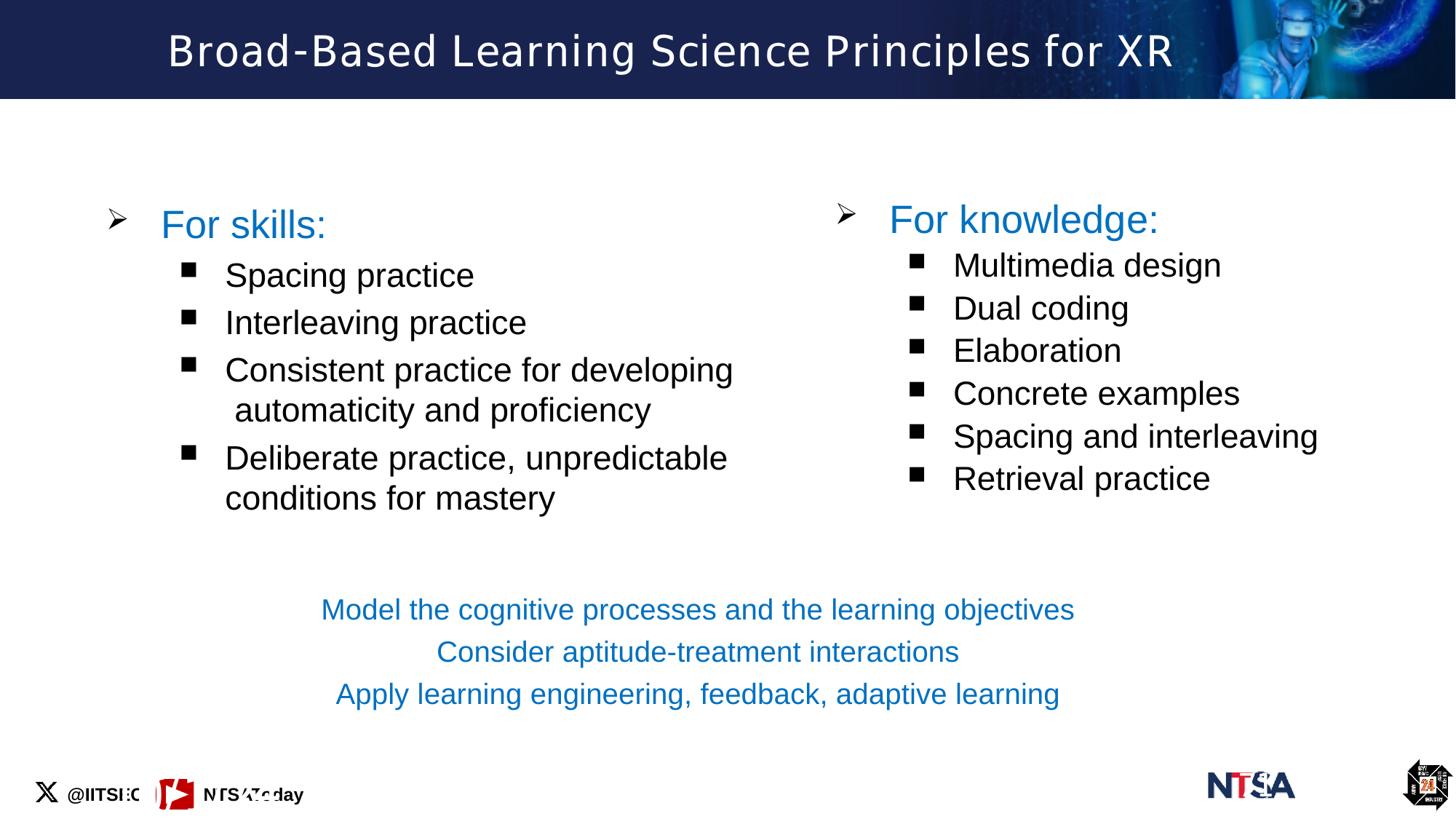

# Broad-Based Learning Science Principles for XR
For skills:
Spacing practice
Interleaving practice
Consistent practice for developing  automaticity and proficiency
Deliberate practice, unpredictable conditions for mastery
For knowledge:
Multimedia design
Dual coding
Elaboration
Concrete examples
Spacing and interleaving
Retrieval practice

Model the cognitive processes and the learning objectives
Consider aptitude-treatment interactions
Apply learning engineering, feedback, adaptive learning
Madeleine Keehner, Ph.D.
mkeehner@brighter-research.com
10/1/24
71